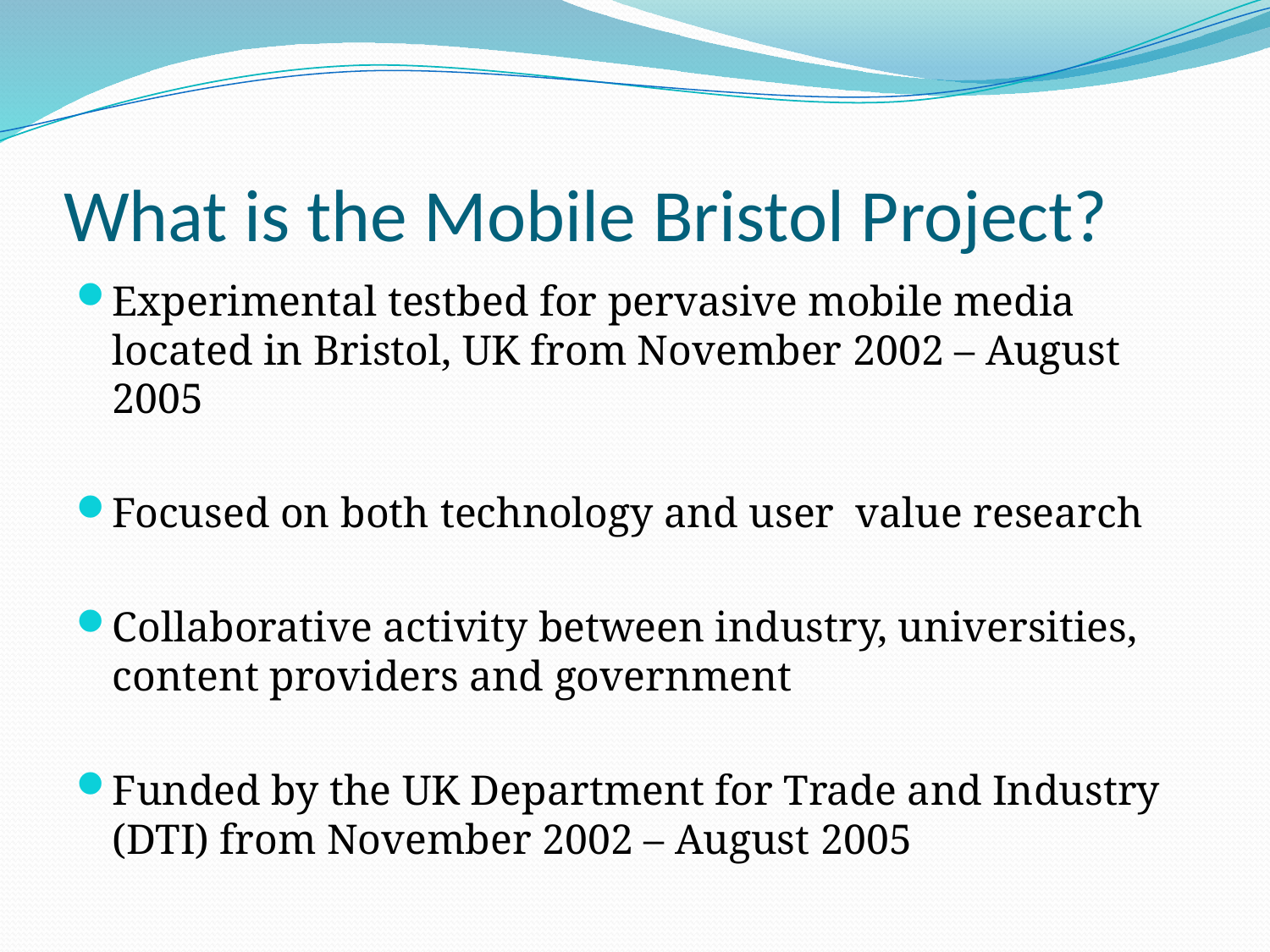

# What is the Mobile Bristol Project?
Experimental testbed for pervasive mobile media located in Bristol, UK from November 2002 – August 2005

Focused on both technology and user  value research

Collaborative activity between industry, universities, content providers and government

Funded by the UK Department for Trade and Industry (DTI) from November 2002 – August 2005